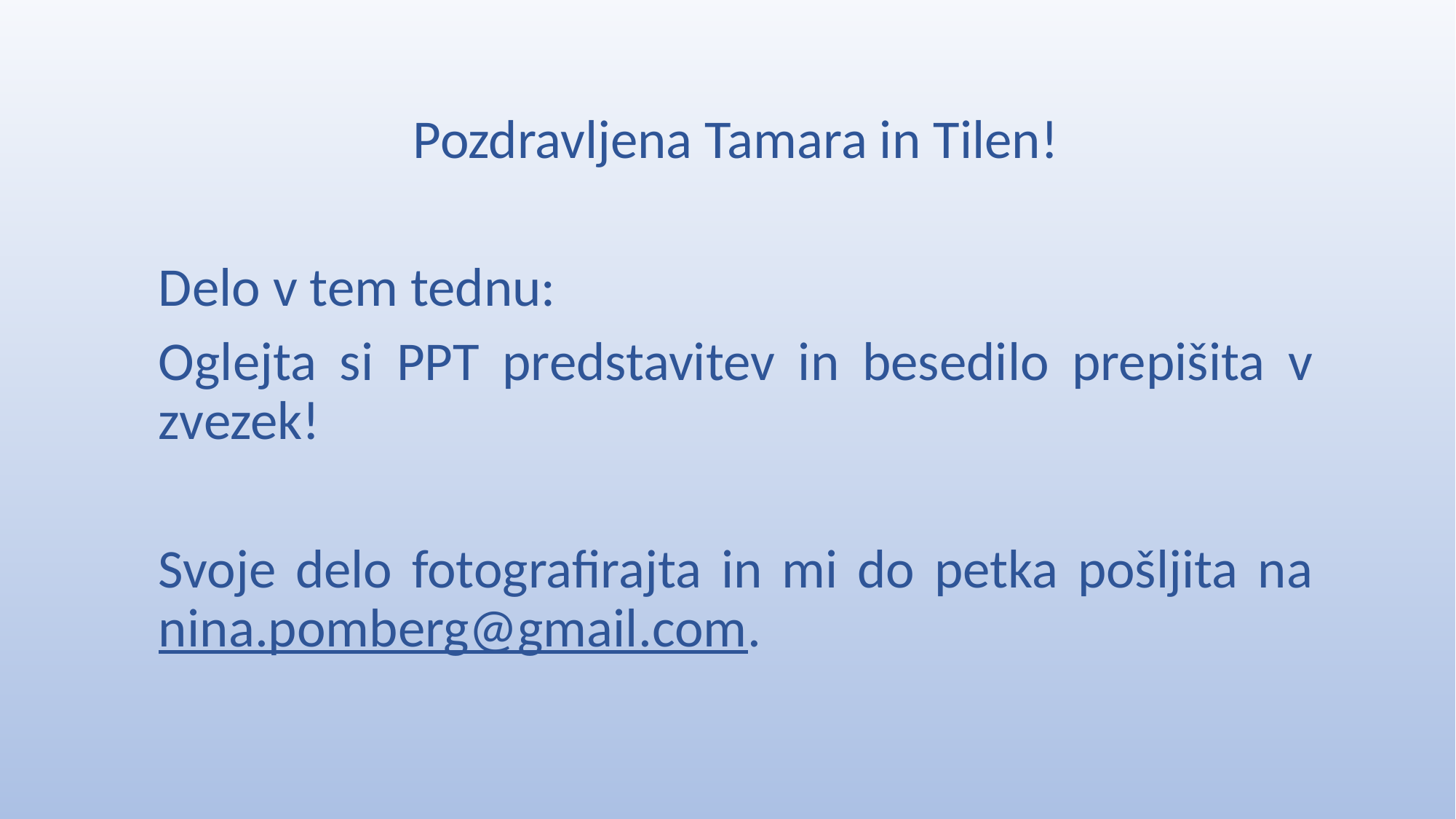

Pozdravljena Tamara in Tilen!

Delo v tem tednu:
Oglejta si PPT predstavitev in besedilo prepišita v zvezek!

Svoje delo fotografirajta in mi do petka pošljita na nina.pomberg@gmail.com.

#